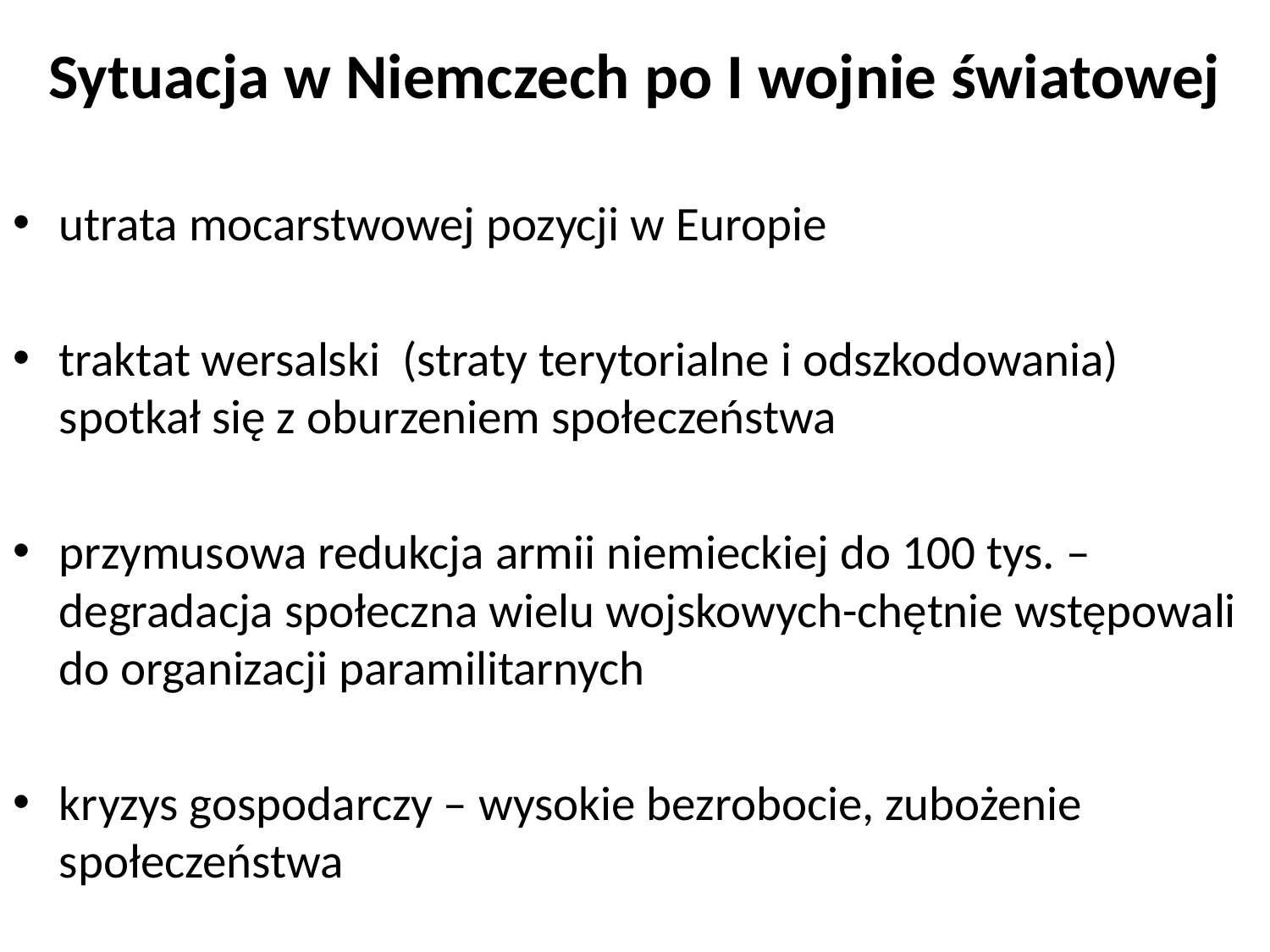

# Sytuacja w Niemczech po I wojnie światowej
utrata mocarstwowej pozycji w Europie

traktat wersalski  (straty terytorialne i odszkodowania) spotkał się z oburzeniem społeczeństwa

przymusowa redukcja armii niemieckiej do 100 tys. – degradacja społeczna wielu wojskowych-chętnie wstępowali do organizacji paramilitarnych

kryzys gospodarczy – wysokie bezrobocie, zubożenie społeczeństwa